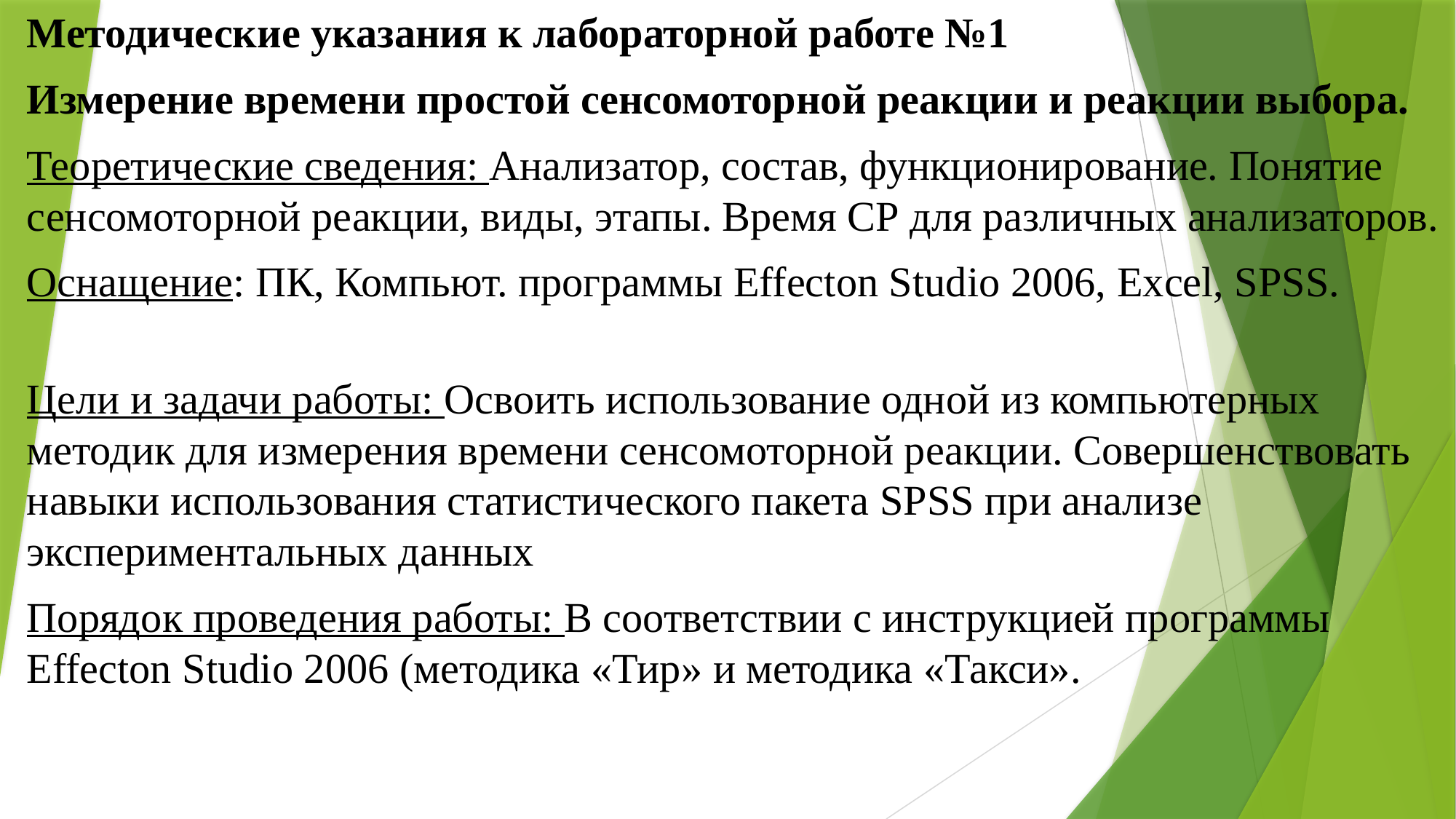

Методические указания к лабораторной работе №1
Измерение времени простой сенсомоторной реакции и реакции выбора.
Теоретические сведения: Анализатор, состав, функционирование. Понятие сенсомоторной реакции, виды, этапы. Время СР для различных анализаторов.
Оснащение: ПК, Компьют. программы Effecton Studio 2006, Excel, SPSS.
Цели и задачи работы: Освоить использование одной из компьютерных методик для измерения времени сенсомоторной реакции. Совершенствовать навыки использования статистического пакета SPSS при анализе экспериментальных данных
Порядок проведения работы: В соответствии с инструкцией программы Effecton Studio 2006 (методика «Тир» и методика «Такси».